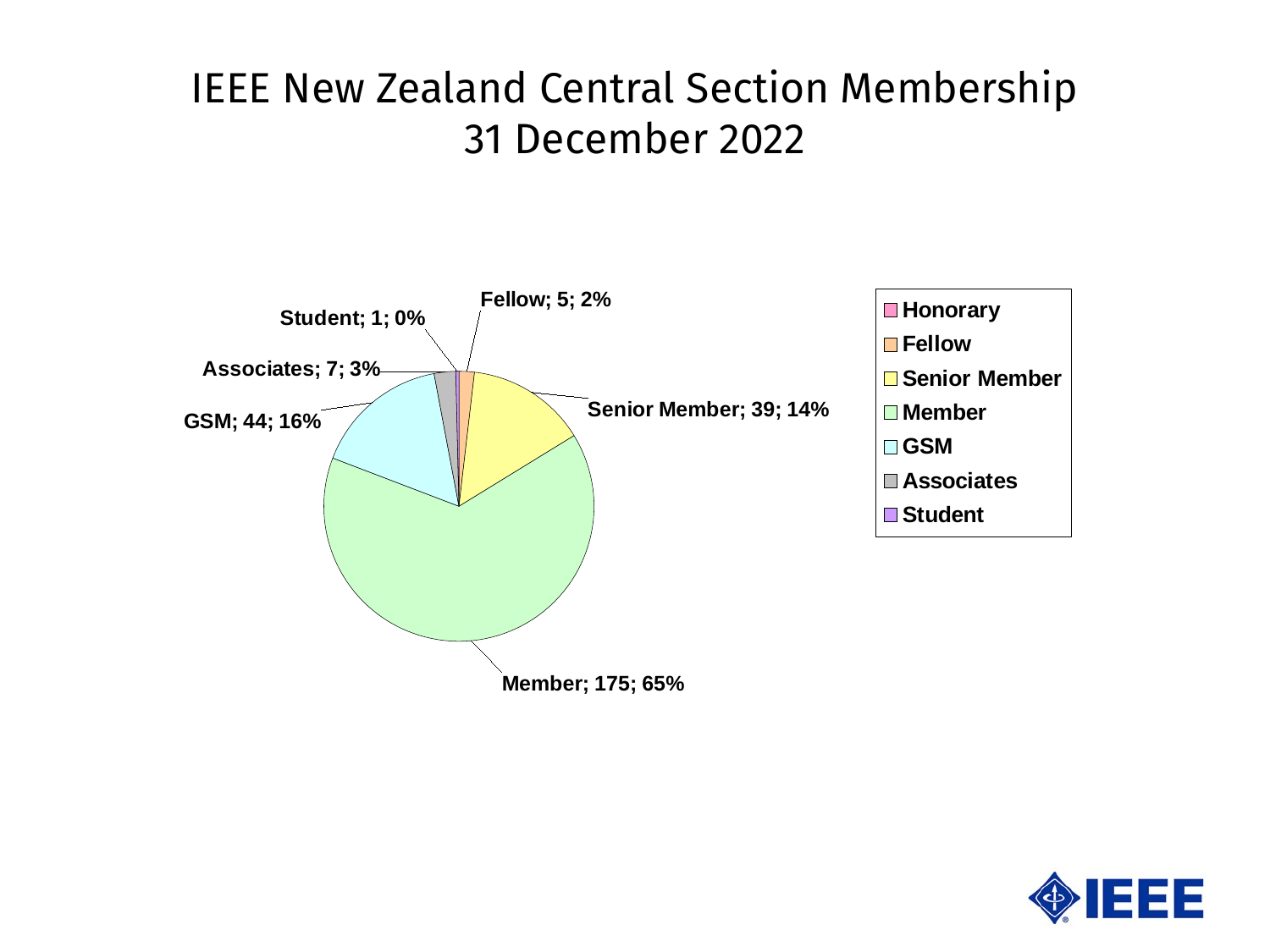

IEEE New Zealand Central Section Membership
31 December 2022

### Chart

| Category | NZ Central |  |
|---|---|---|
| Honorary | 0.0 | 0.0 |
| Fellow | 5.0 | 1.8450184501845017 |
| Senior Member | 39.0 | 14.391143911439114 |
| Member | 175.0 | 64.57564575645756 |
| GSM | 44.0 | 16.236162361623617 |
| Associates | 7.0 | 2.5830258302583027 |
| Student | 1.0 | 0.36900369003690037 |